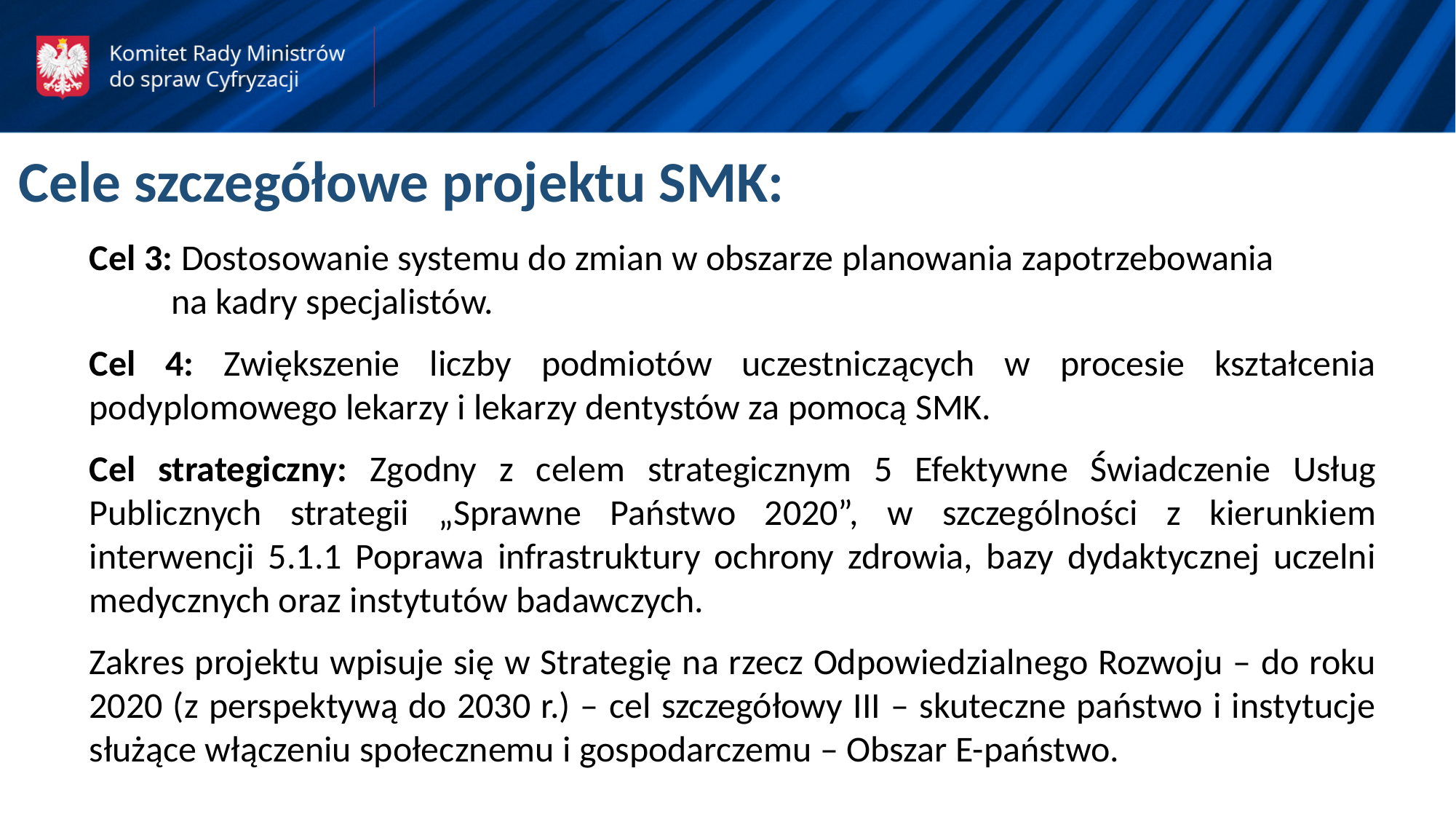

Cele szczegółowe projektu SMK:
Cel 3: Dostosowanie systemu do zmian w obszarze planowania zapotrzebowania                       na kadry specjalistów.
Cel 4: Zwiększenie liczby podmiotów uczestniczących w procesie kształcenia podyplomowego lekarzy i lekarzy dentystów za pomocą SMK.
Cel strategiczny: Zgodny z celem strategicznym 5 Efektywne Świadczenie Usług Publicznych strategii „Sprawne Państwo 2020”, w szczególności z kierunkiem interwencji 5.1.1 Poprawa infrastruktury ochrony zdrowia, bazy dydaktycznej uczelni medycznych oraz instytutów badawczych.
Zakres projektu wpisuje się w Strategię na rzecz Odpowiedzialnego Rozwoju – do roku 2020 (z perspektywą do 2030 r.) – cel szczegółowy III – skuteczne państwo i instytucje służące włączeniu społecznemu i gospodarczemu – Obszar E-państwo.